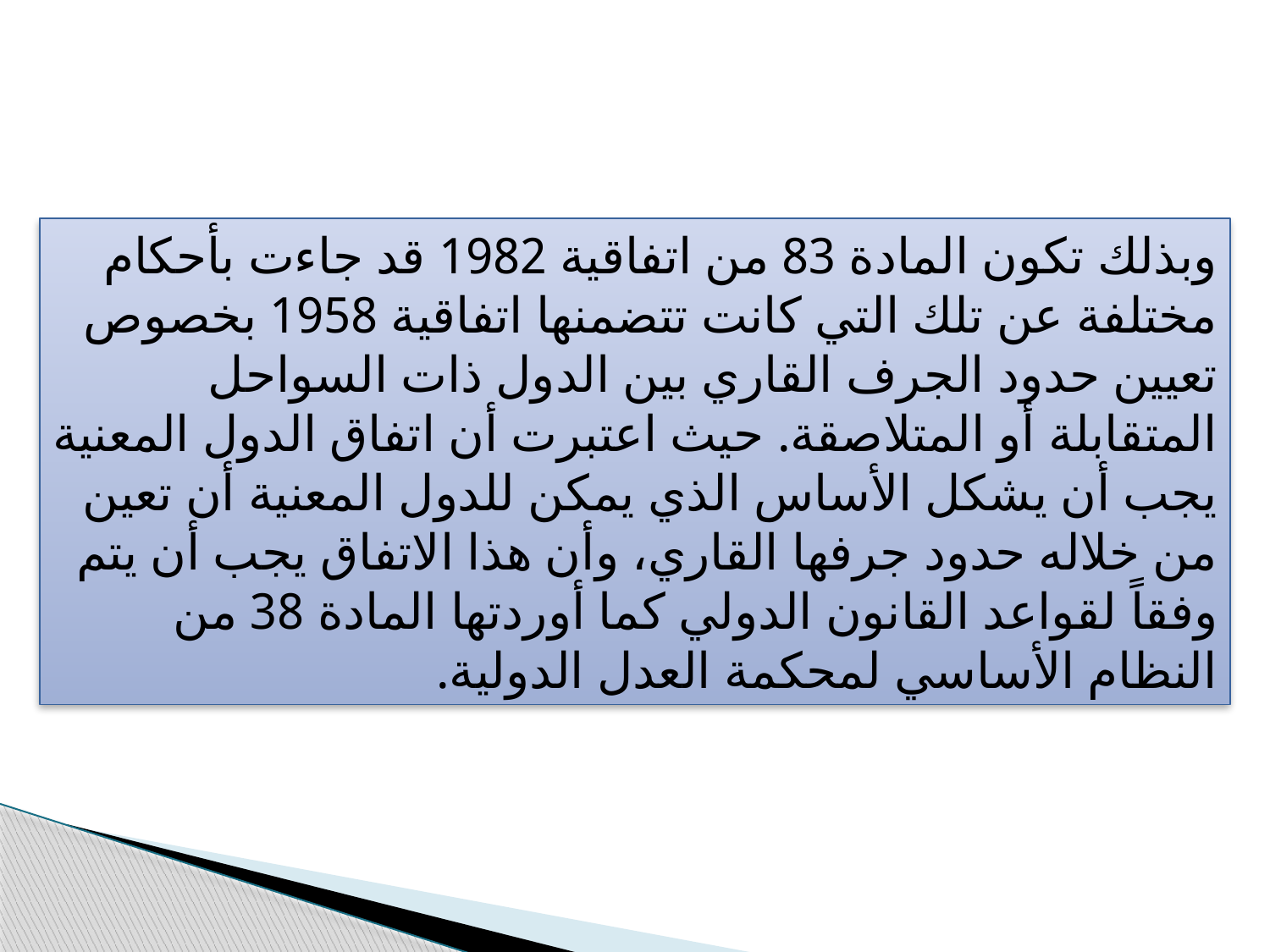

وبذلك تكون المادة 83 من اتفاقية 1982 قد جاءت بأحكام مختلفة عن تلك التي كانت تتضمنها اتفاقية 1958 بخصوص تعيين حدود الجرف القاري بين الدول ذات السواحل المتقابلة أو المتلاصقة. حيث اعتبرت أن اتفاق الدول المعنية يجب أن يشكل الأساس الذي يمكن للدول المعنية أن تعين من خلاله حدود جرفها القاري، وأن هذا الاتفاق يجب أن يتم وفقاً لقواعد القانون الدولي كما أوردتها المادة 38 من النظام الأساسي لمحكمة العدل الدولية.